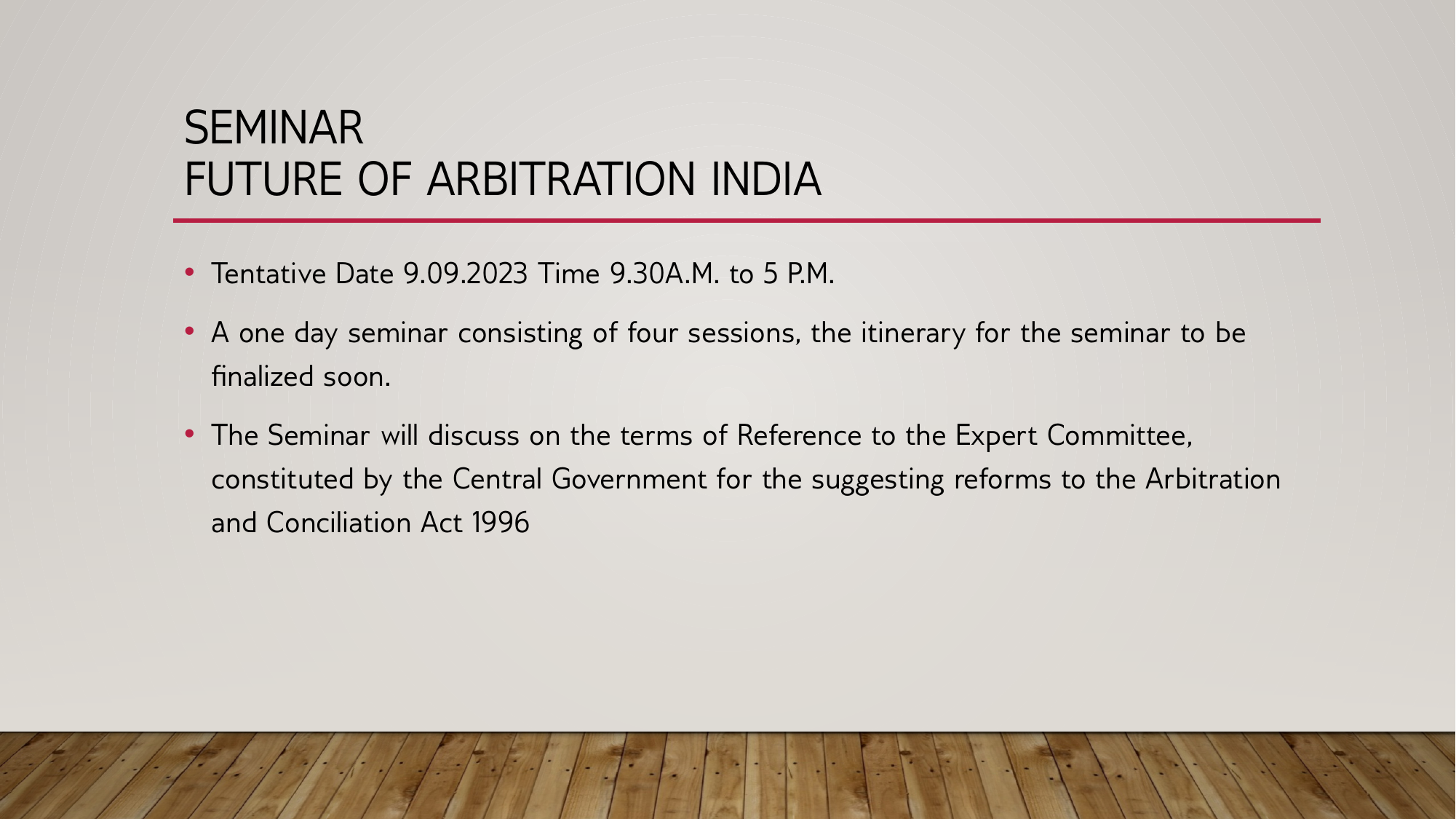

# Seminar Future of Arbitration India
Tentative Date 9.09.2023 Time 9.30A.M. to 5 P.M.
A one day seminar consisting of four sessions, the itinerary for the seminar to be finalized soon.
The Seminar will discuss on the terms of Reference to the Expert Committee, constituted by the Central Government for the suggesting reforms to the Arbitration and Conciliation Act 1996